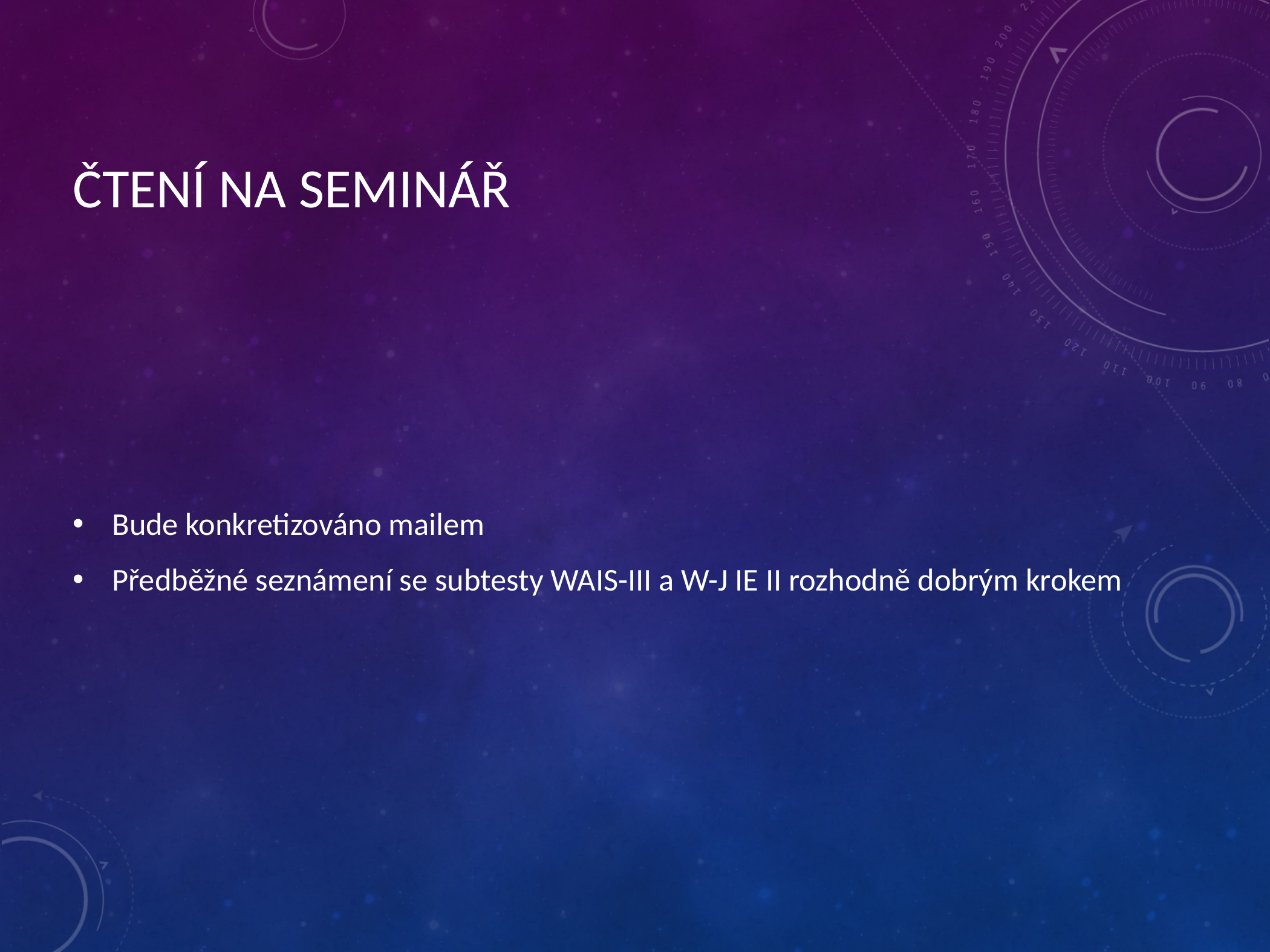

# Čtení na seminář
Bude konkretizováno mailem
Předběžné seznámení se subtesty WAIS-III a W-J IE II rozhodně dobrým krokem